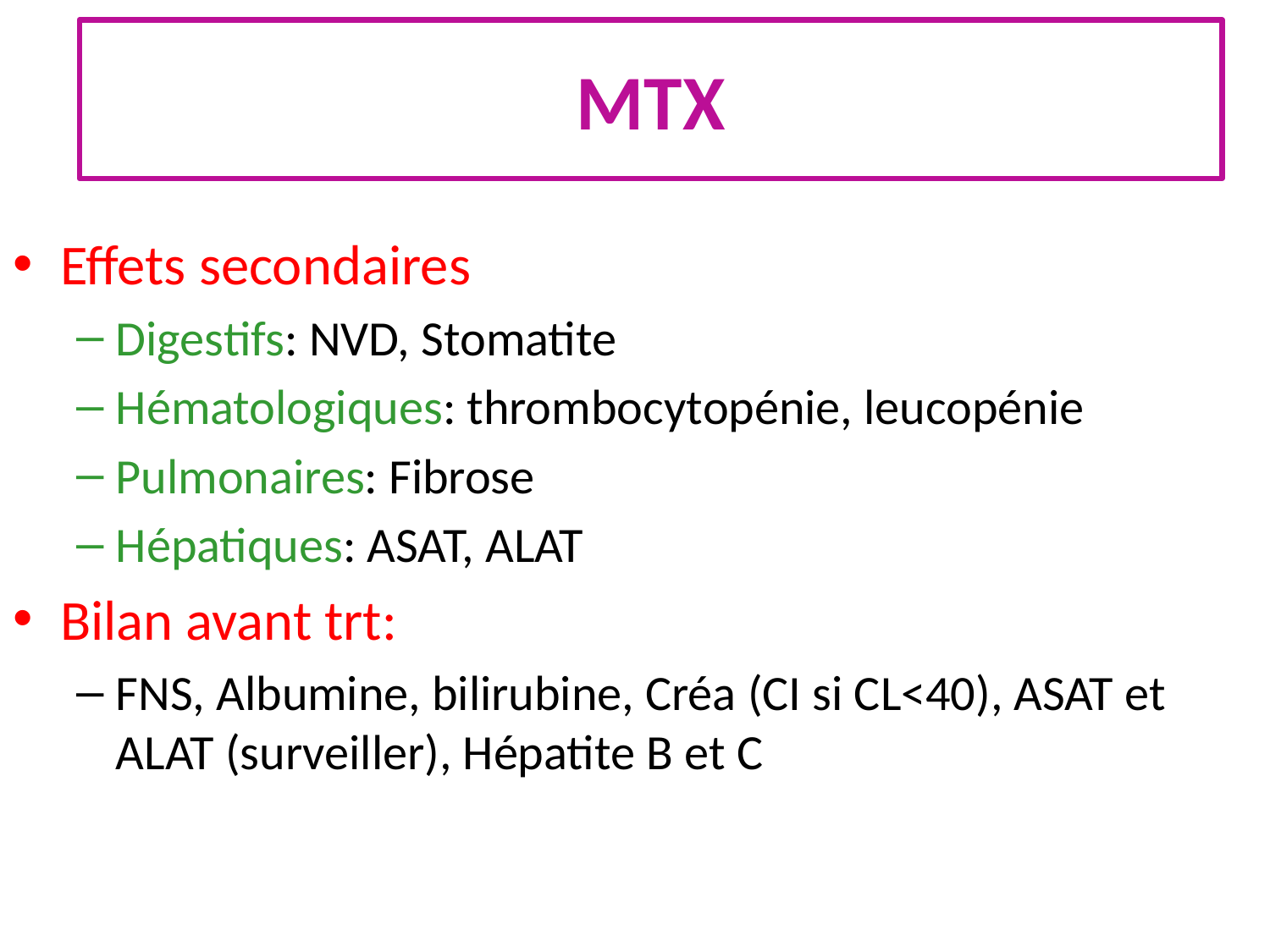

MTX
Effets secondaires
Digestifs: NVD, Stomatite
Hématologiques: thrombocytopénie, leucopénie
Pulmonaires: Fibrose
Hépatiques: ASAT, ALAT
Bilan avant trt:
FNS, Albumine, bilirubine, Créa (CI si CL<40), ASAT et ALAT (surveiller), Hépatite B et C